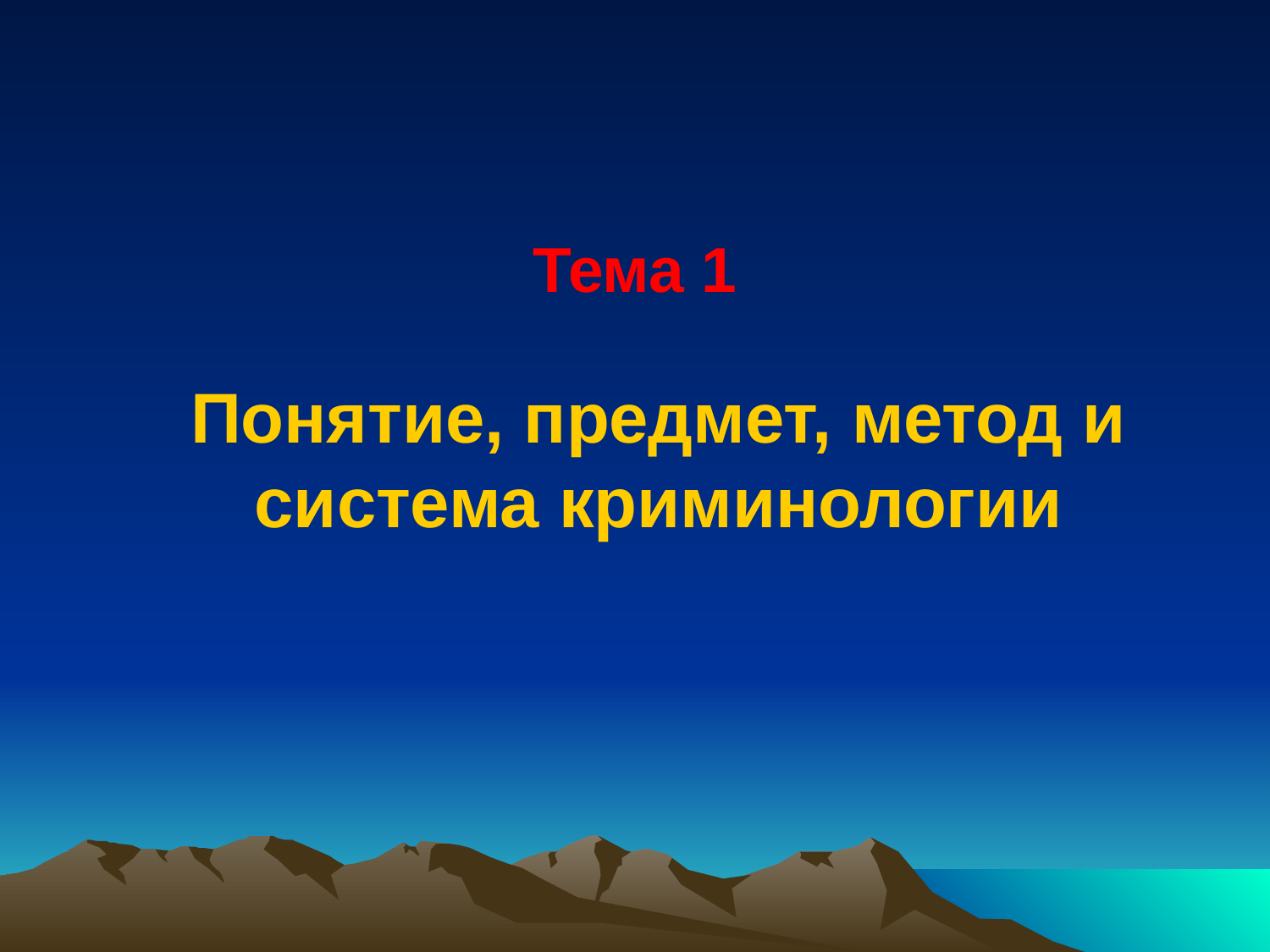

Тема 1
Понятие, предмет, метод и система криминологии